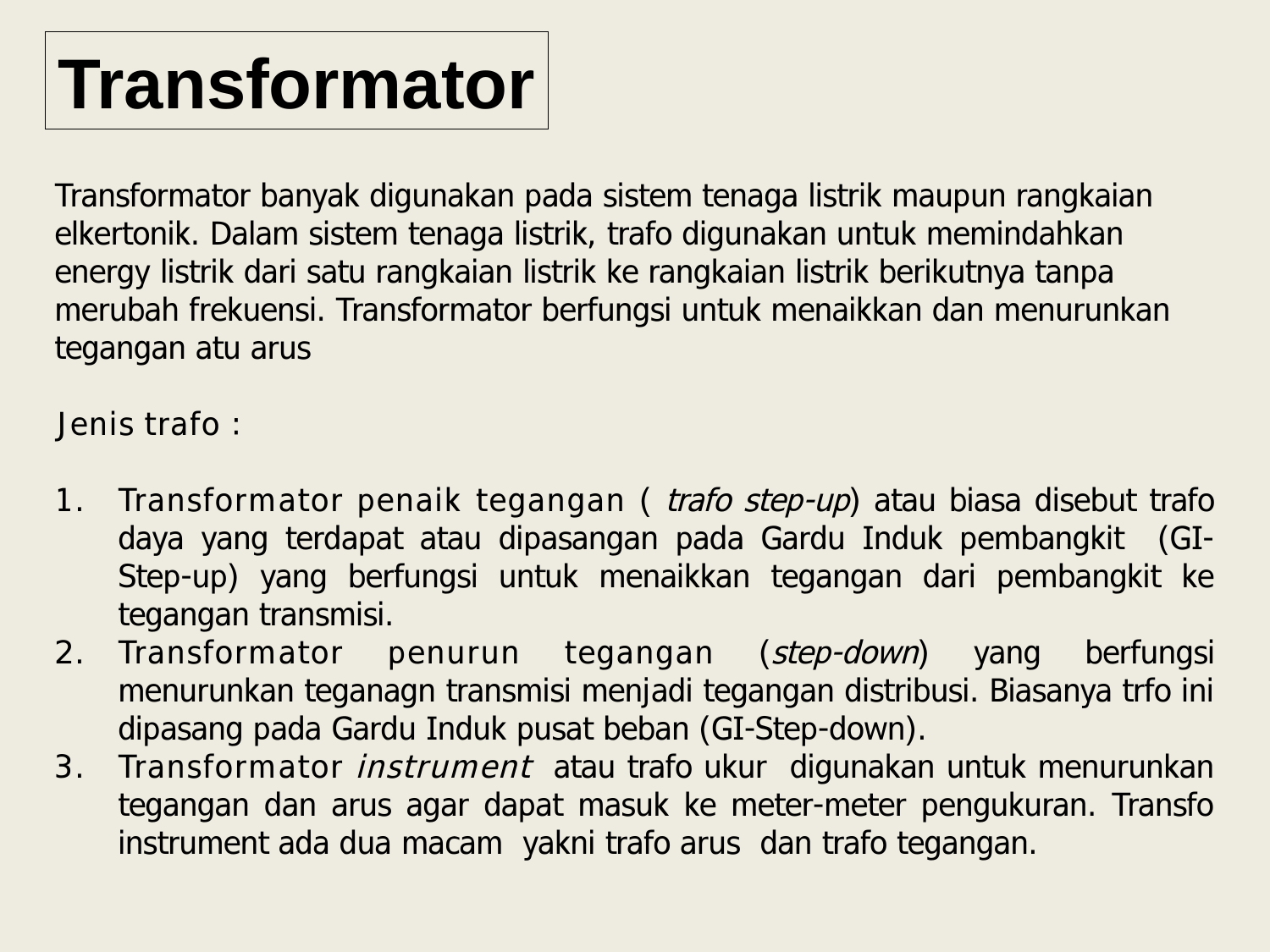

Transformator
Transformator banyak digunakan pada sistem tenaga listrik maupun rangkaian elkertonik. Dalam sistem tenaga listrik, trafo digunakan untuk memindahkan energy listrik dari satu rangkaian listrik ke rangkaian listrik berikutnya tanpa merubah frekuensi. Transformator berfungsi untuk menaikkan dan menurunkan tegangan atu arus

Jenis trafo :

Transformator penaik tegangan ( trafo step-up) atau biasa disebut trafo daya yang terdapat atau dipasangan pada Gardu Induk pembangkit  (GI-Step-up) yang berfungsi untuk menaikkan tegangan dari pembangkit ke tegangan transmisi.
Transformator penurun tegangan (step-down) yang berfungsi menurunkan teganagn transmisi menjadi tegangan distribusi. Biasanya trfo ini dipasang pada Gardu Induk pusat beban (GI-Step-down).
Transformator instrument  atau trafo ukur  digunakan untuk menurunkan tegangan dan arus agar dapat masuk ke meter-meter pengukuran. Transfo instrument ada dua macam  yakni trafo arus  dan trafo tegangan.